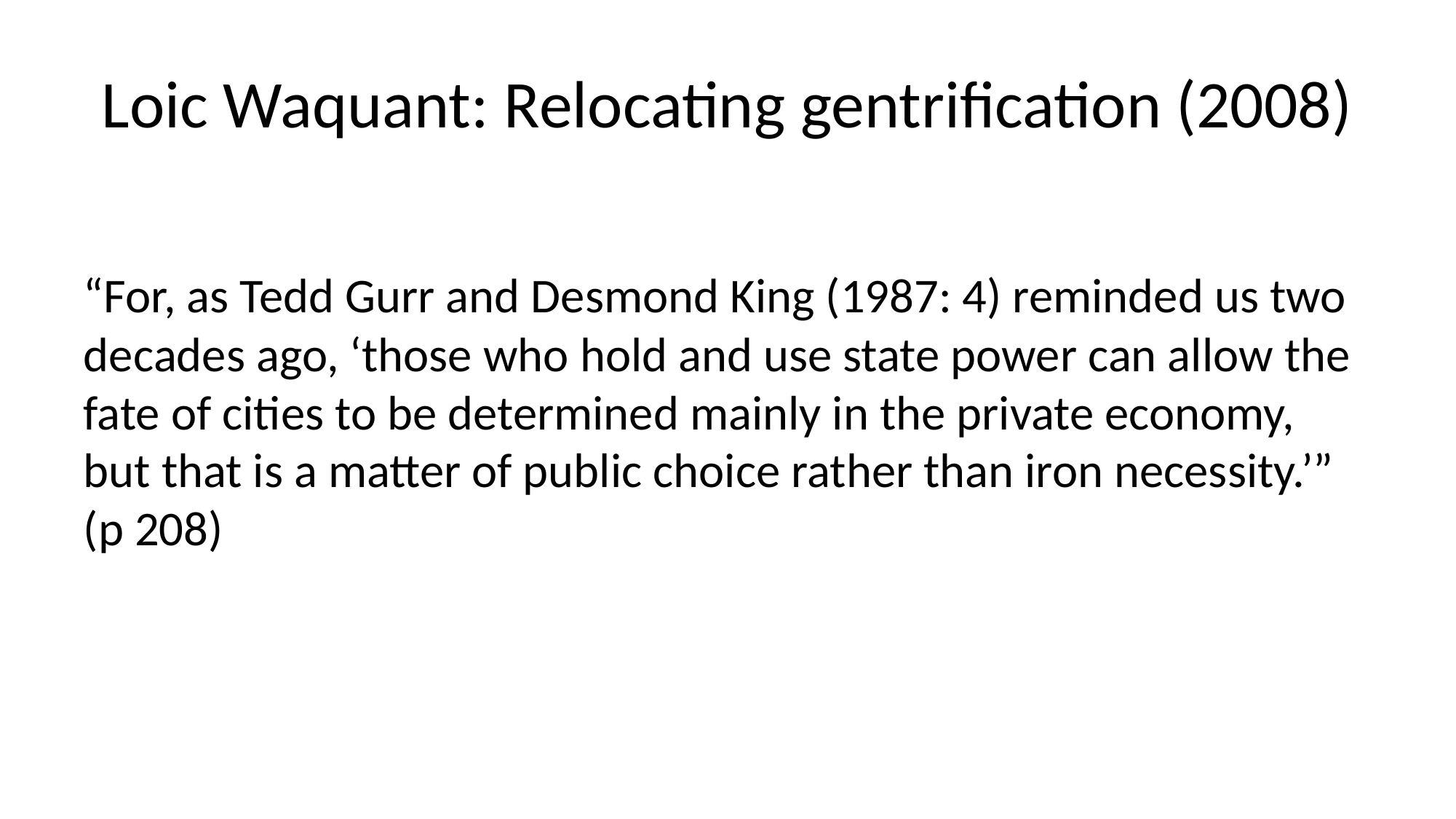

# Loic Waquant: Relocating gentrification (2008)

“For, as Tedd Gurr and Desmond King (1987: 4) reminded us two decades ago, ‘those who hold and use state power can allow the fate of cities to be determined mainly in the private economy, but that is a matter of public choice rather than iron necessity.’” (p 208)